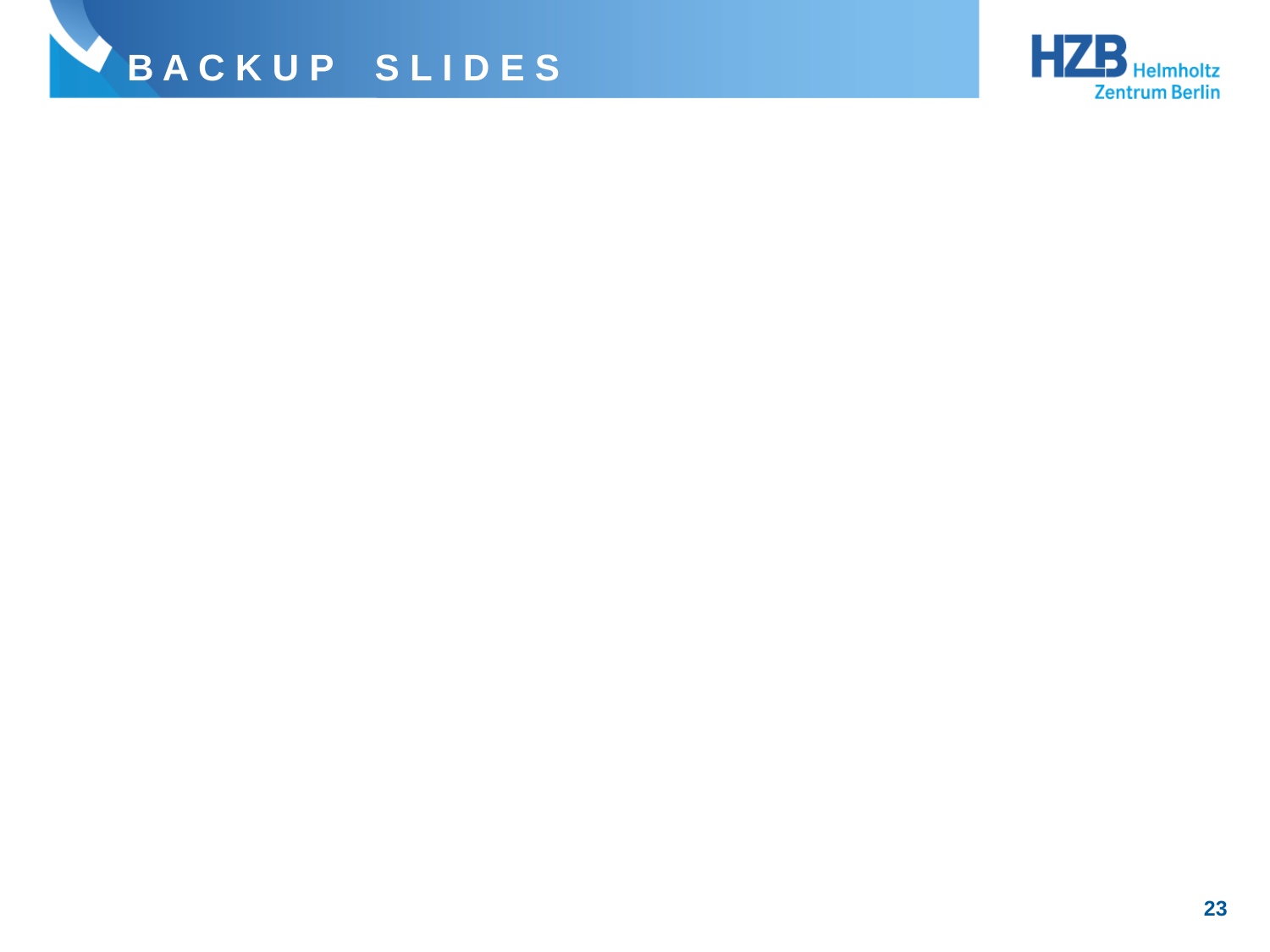

# B A C K U P    S L I D E S
23